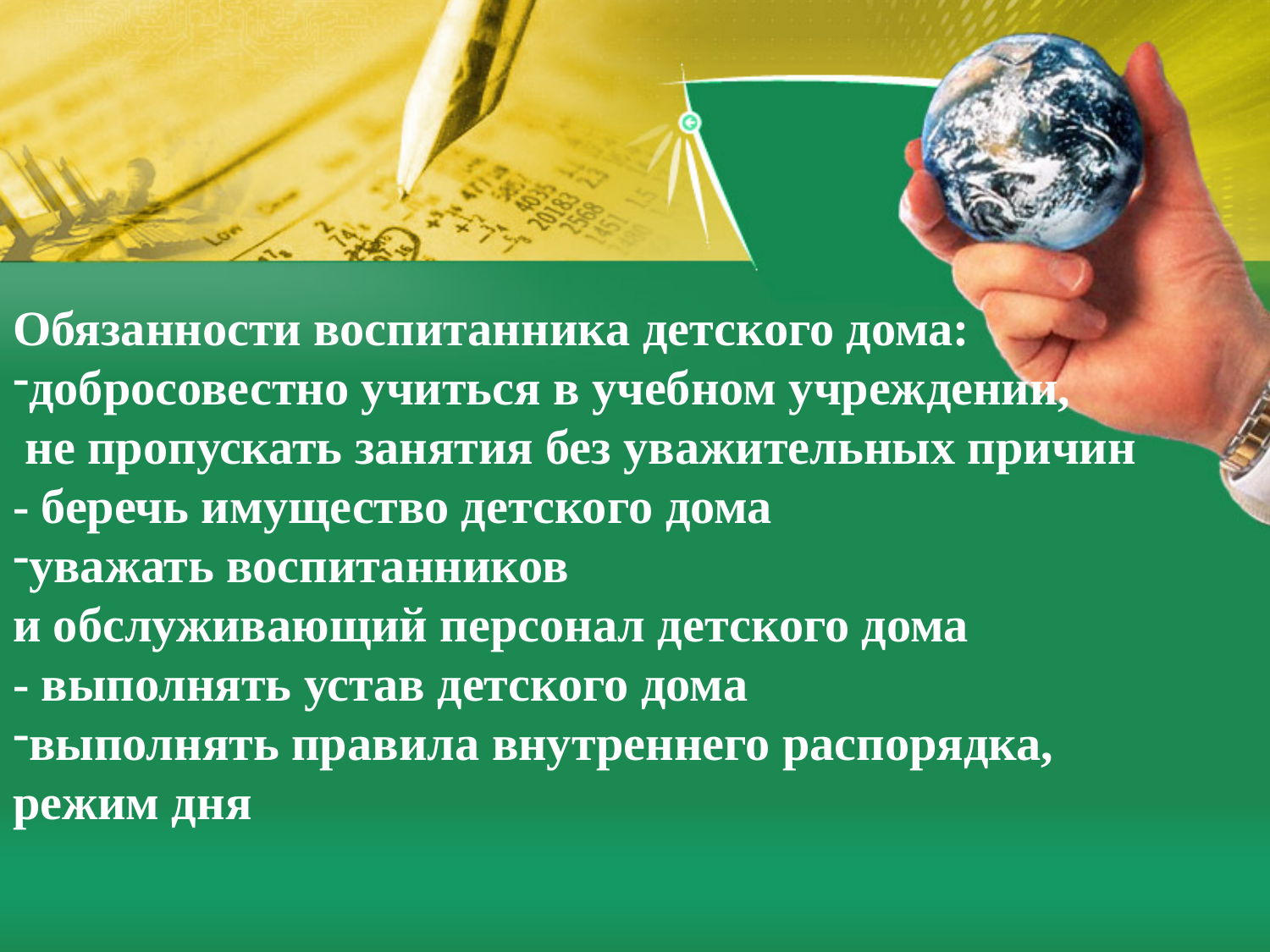

#
Обязанности воспитанника детского дома:
добросовестно учиться в учебном учреждении,
 не пропускать занятия без уважительных причин
- беречь имущество детского дома
уважать воспитанников
и обслуживающий персонал детского дома
- выполнять устав детского дома
выполнять правила внутреннего распорядка,
режим дня

Текст слайда